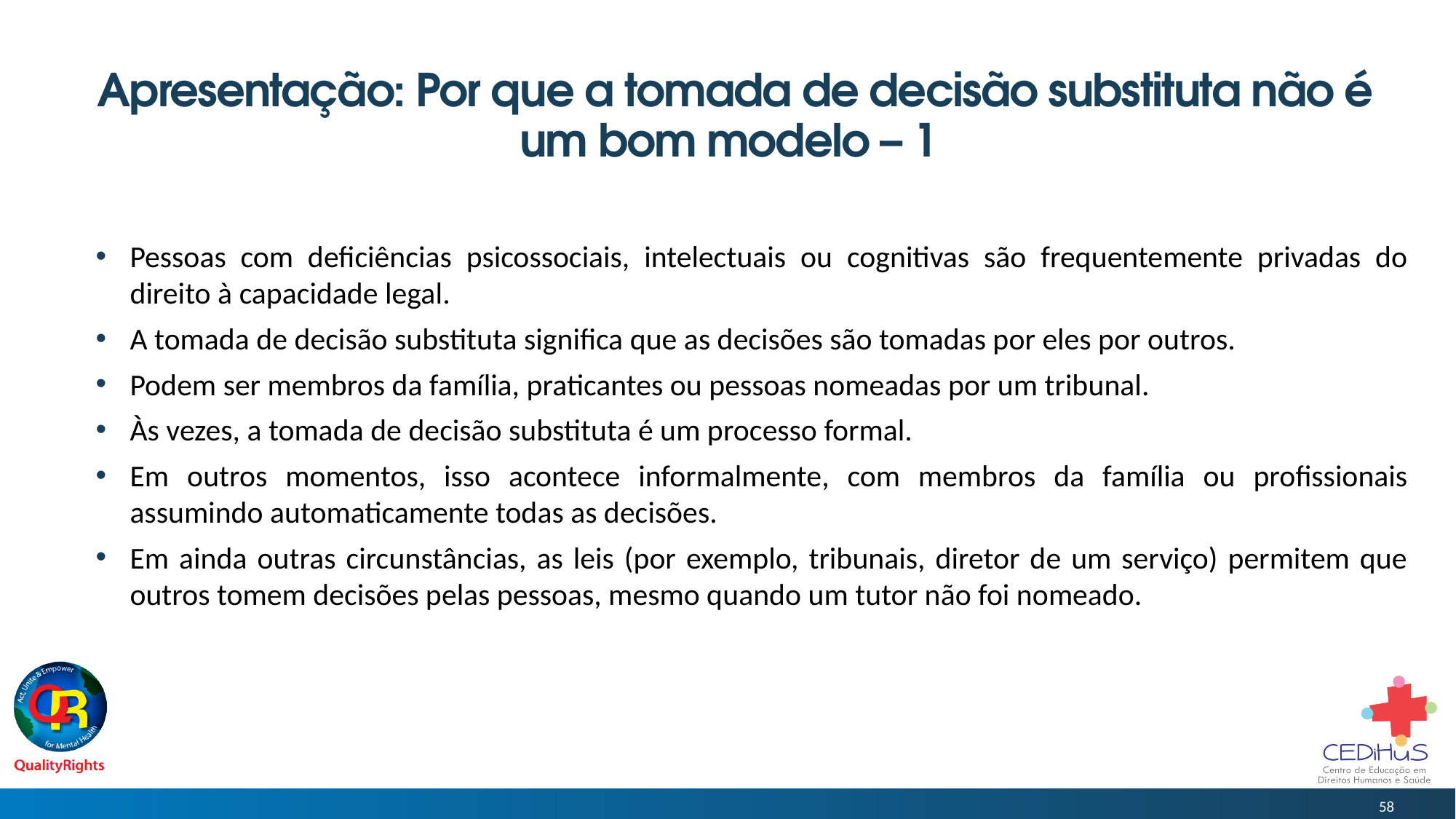

# Apresentação: Por que a tomada de decisão substituta não é um bom modelo – 1
Pessoas com deficiências psicossociais, intelectuais ou cognitivas são frequentemente privadas do direito à capacidade legal.
A tomada de decisão substituta significa que as decisões são tomadas por eles por outros.
Podem ser membros da família, praticantes ou pessoas nomeadas por um tribunal.
Às vezes, a tomada de decisão substituta é um processo formal.
Em outros momentos, isso acontece informalmente, com membros da família ou profissionais assumindo automaticamente todas as decisões.
Em ainda outras circunstâncias, as leis (por exemplo, tribunais, diretor de um serviço) permitem que outros tomem decisões pelas pessoas, mesmo quando um tutor não foi nomeado.